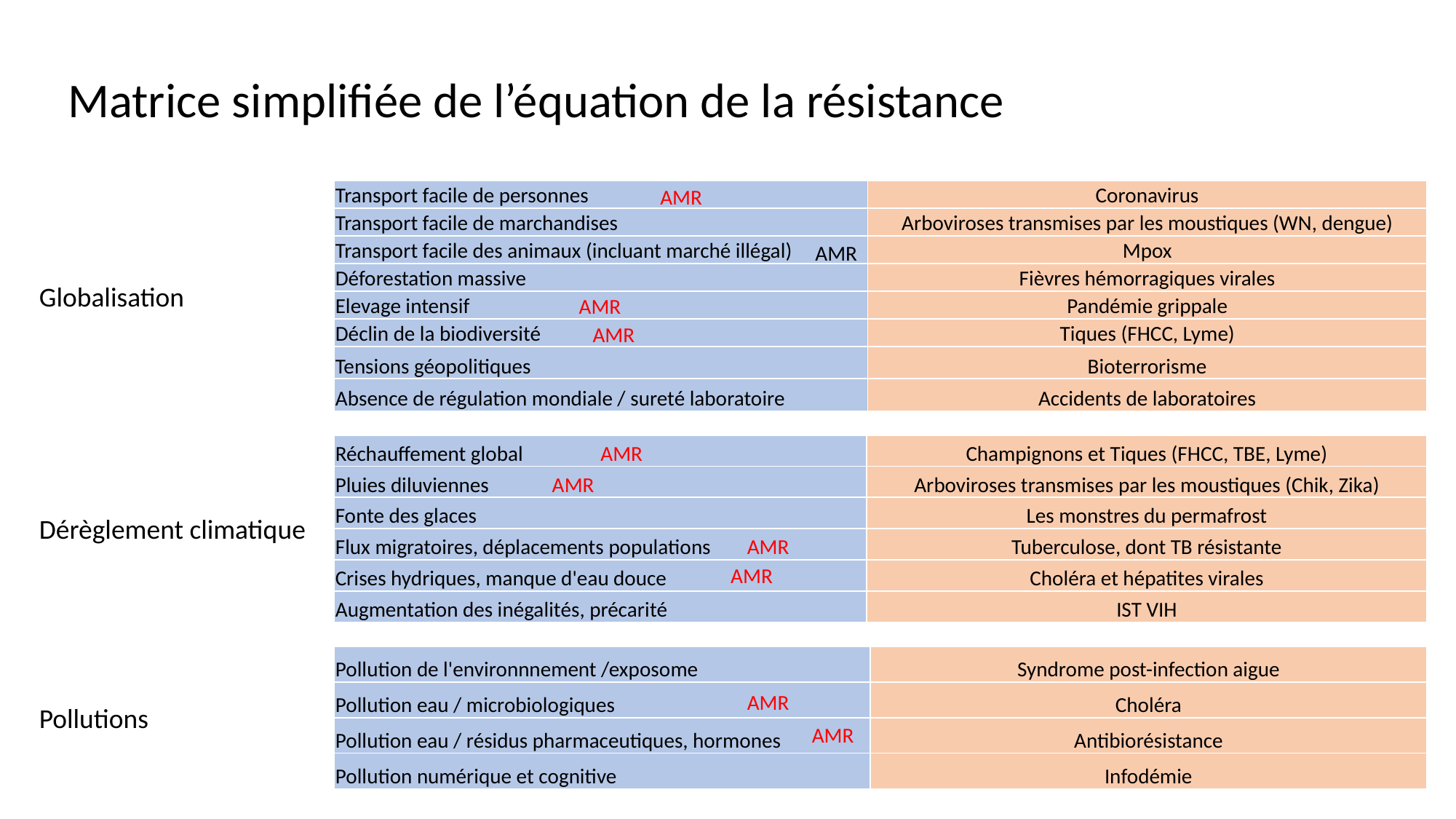

Matrice simplifiée de l’équation de la résistance
AMR
| Transport facile de personnes | Coronavirus |
| --- | --- |
| Transport facile de marchandises | Arboviroses transmises par les moustiques (WN, dengue) |
| Transport facile des animaux (incluant marché illégal) | Mpox |
| Déforestation massive | Fièvres hémorragiques virales |
| Elevage intensif | Pandémie grippale |
| Déclin de la biodiversité | Tiques (FHCC, Lyme) |
| Tensions géopolitiques | Bioterrorisme |
| Absence de régulation mondiale / sureté laboratoire | Accidents de laboratoires |
AMR
Globalisation
AMR
AMR
AMR
| Réchauffement global | Champignons et Tiques (FHCC, TBE, Lyme) |
| --- | --- |
| Pluies diluviennes | Arboviroses transmises par les moustiques (Chik, Zika) |
| Fonte des glaces | Les monstres du permafrost |
| Flux migratoires, déplacements populations | Tuberculose, dont TB résistante |
| Crises hydriques, manque d'eau douce | Choléra et hépatites virales |
| Augmentation des inégalités, précarité | IST VIH |
AMR
Dérèglement climatique
AMR
AMR
| Pollution de l'environnnement /exposome | Syndrome post-infection aigue |
| --- | --- |
| Pollution eau / microbiologiques | Choléra |
| Pollution eau / résidus pharmaceutiques, hormones | Antibiorésistance |
| Pollution numérique et cognitive | Infodémie |
AMR
Pollutions
AMR